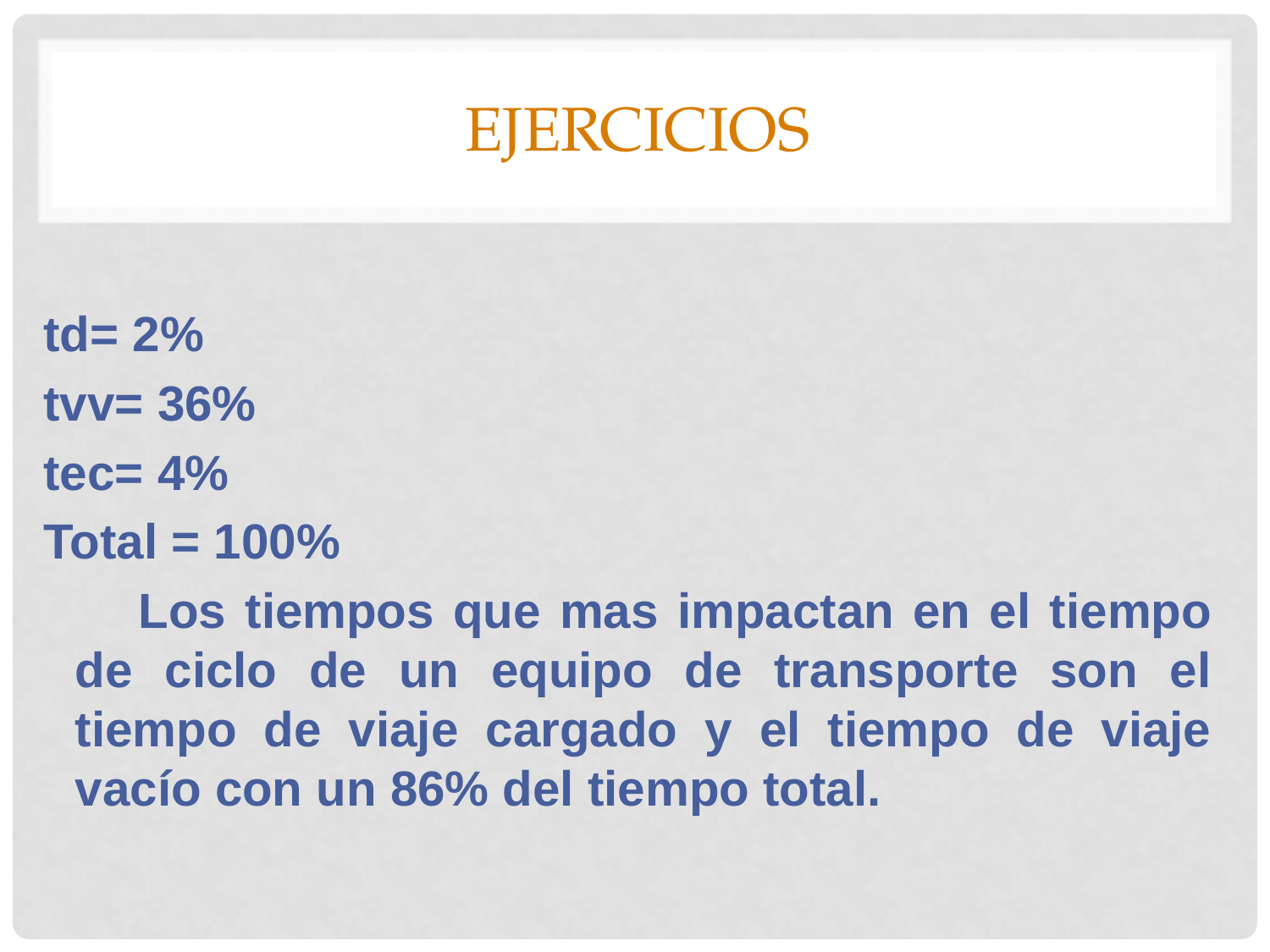

# EJERCICIOS
td= 2%
tvv= 36%
tec= 4%
Total = 100%
     Los tiempos que mas impactan en el tiempo de ciclo de un equipo de transporte son el tiempo de viaje cargado y el tiempo de viaje vacío con un 86% del tiempo total.